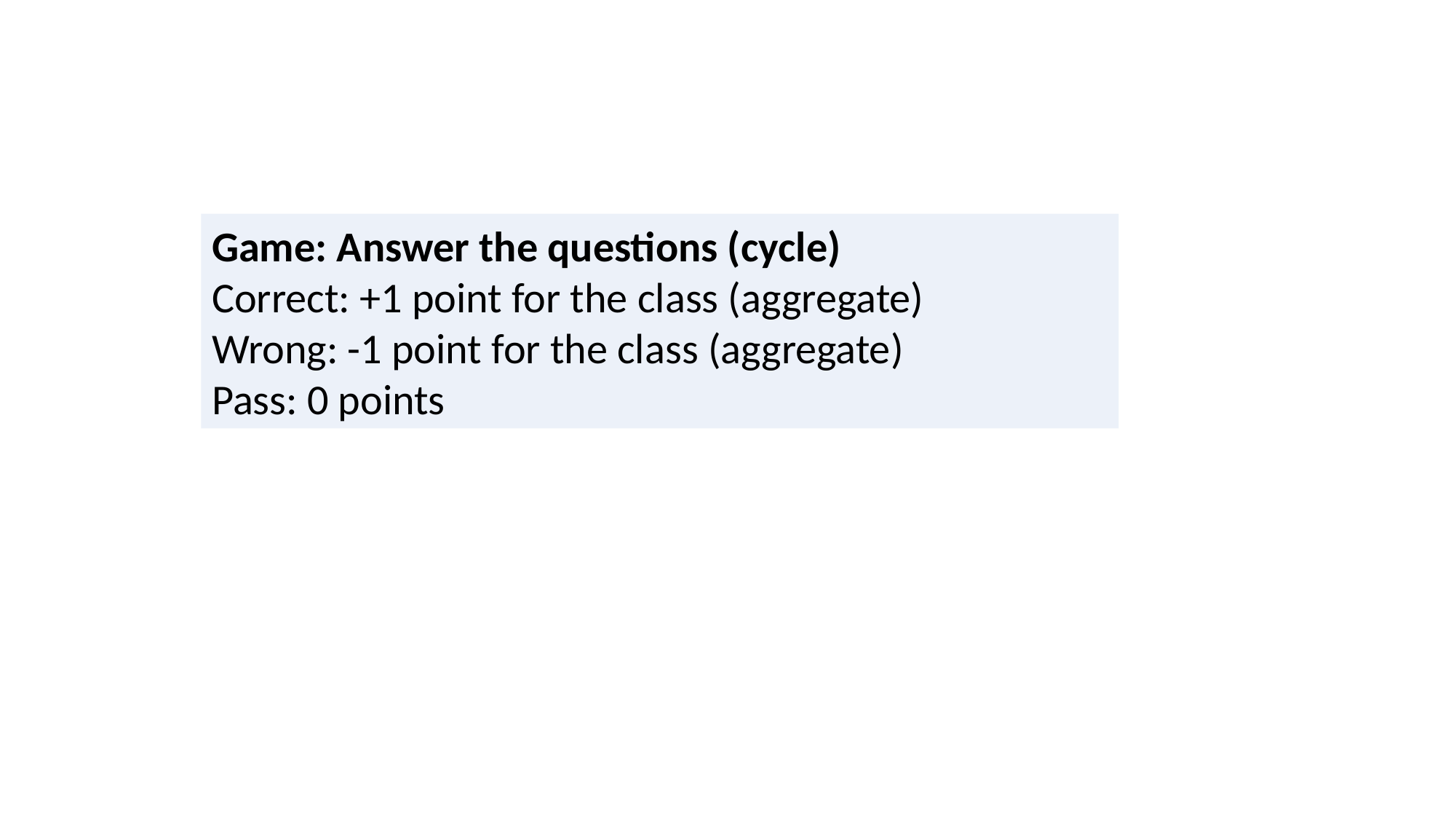

Game: Answer the questions (cycle)
Correct: +1 point for the class (aggregate)
Wrong: -1 point for the class (aggregate)
Pass: 0 points